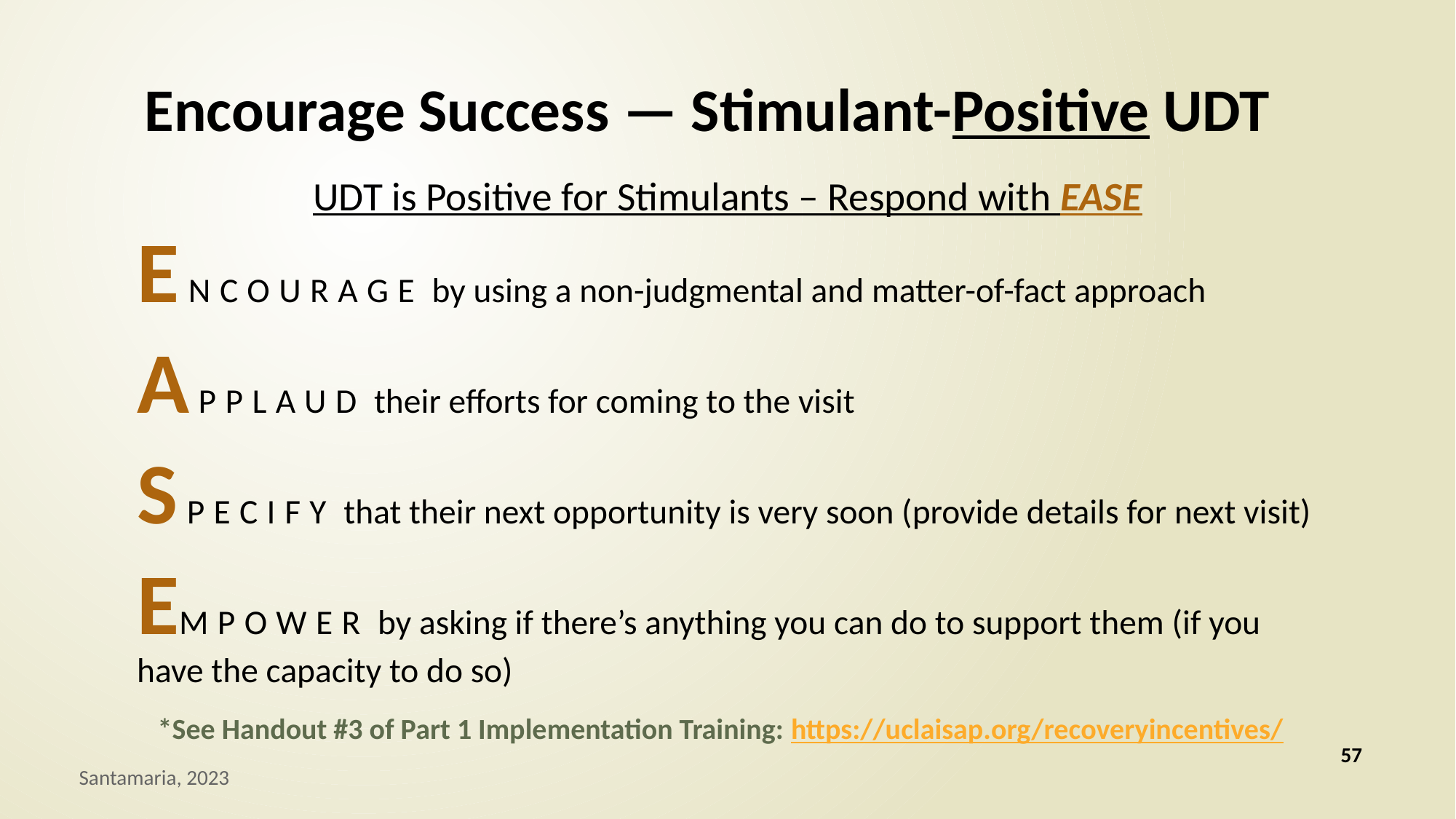

Encourage Success ⁠— Stimulant-Positive UDT

UDT is Positive for Stimulants – Respond with EASE
ENCOURAGE by using a non-judgmental and matter-of-fact approach
APPLAUD their efforts for coming to the visit
SPECIFY that their next opportunity is very soon (provide details for next visit)
EMPOWER by asking if there’s anything you can do to support them (if you have the capacity to do so)
*See Handout #3 of Part 1 Implementation Training: https://uclaisap.org/recoveryincentives/
57
Santamaria, 2023